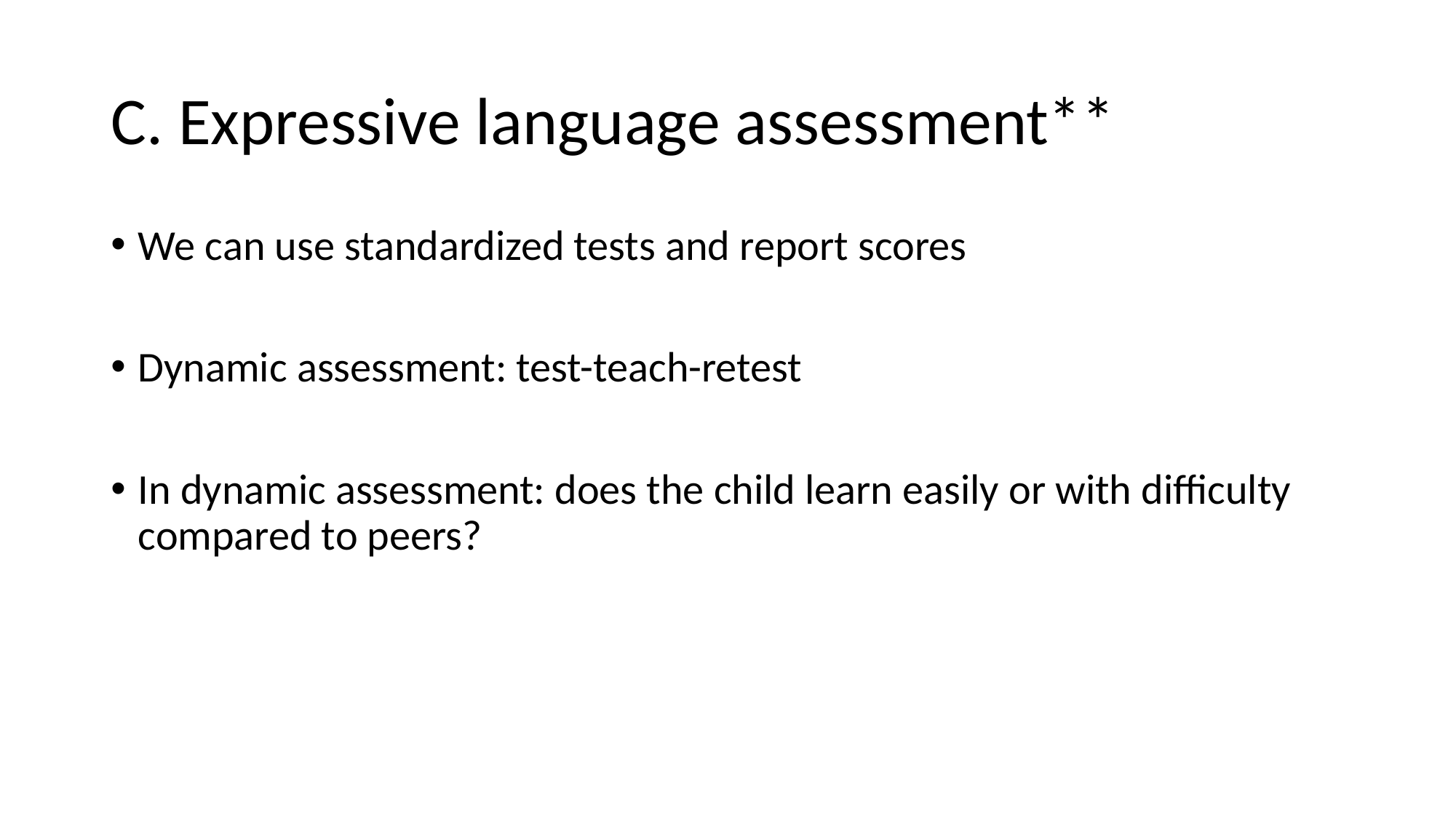

# C. Expressive language assessment**
We can use standardized tests and report scores

Dynamic assessment: test-teach-retest

In dynamic assessment: does the child learn easily or with difficulty compared to peers?